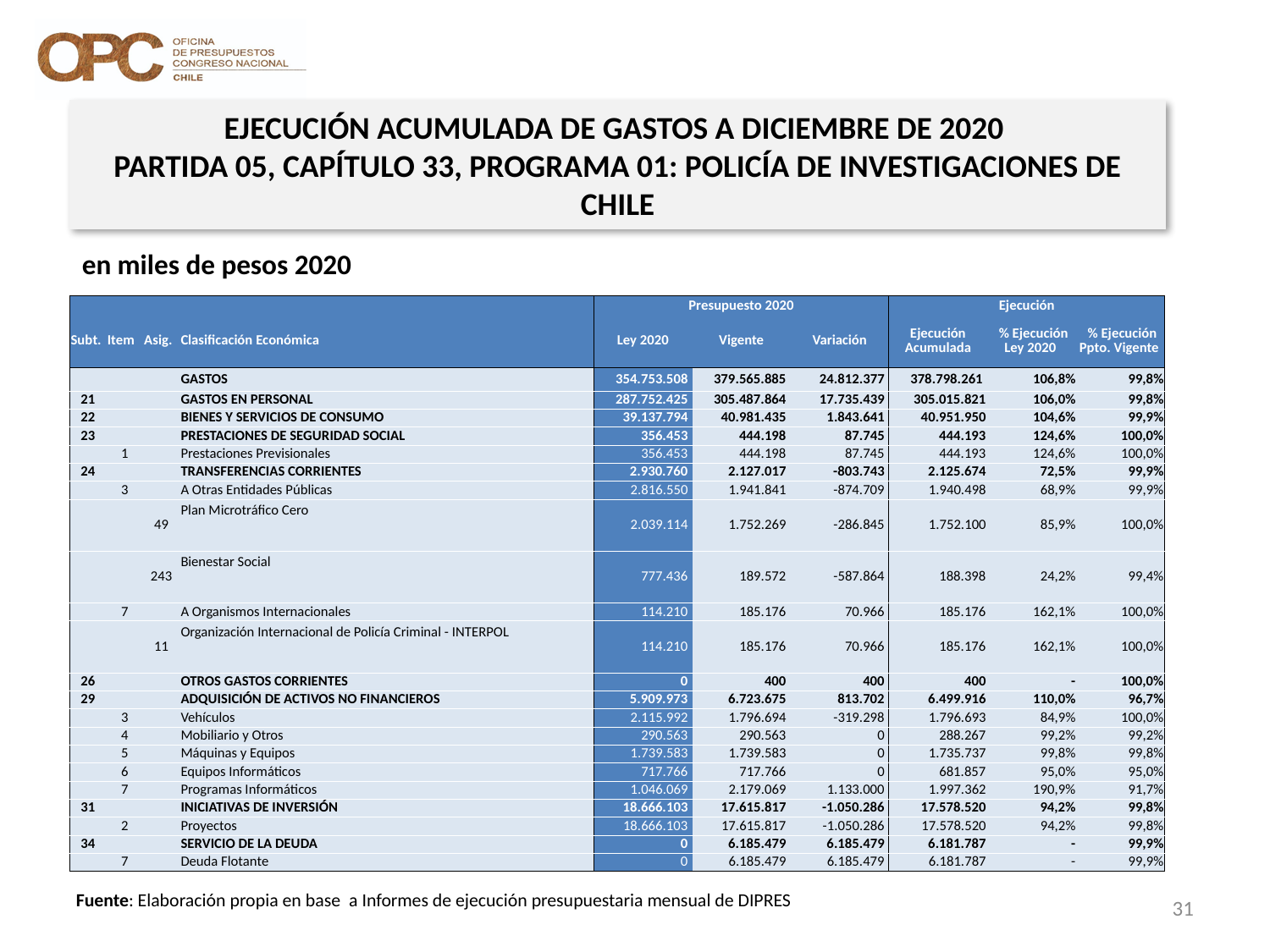

EJECUCIÓN ACUMULADA DE GASTOS A DICIEMBRE DE 2020
PARTIDA 05, CAPÍTULO 33, PROGRAMA 01: POLICÍA DE INVESTIGACIONES DE CHILE
en miles de pesos 2020
|  |  |  |  | Presupuesto 2020 |  |  | Ejecución |  |  |
| --- | --- | --- | --- | --- | --- | --- | --- | --- | --- |
| Subt. | Item | Asig. | Clasificación Económica | Ley 2020 | Vigente | Variación | Ejecución Acumulada | % Ejecución Ley 2020 | % Ejecución Ppto. Vigente |
|  |  |  | GASTOS | 354.753.508 | 379.565.885 | 24.812.377 | 378.798.261 | 106,8% | 99,8% |
| 21 |  |  | GASTOS EN PERSONAL | 287.752.425 | 305.487.864 | 17.735.439 | 305.015.821 | 106,0% | 99,8% |
| 22 |  |  | BIENES Y SERVICIOS DE CONSUMO | 39.137.794 | 40.981.435 | 1.843.641 | 40.951.950 | 104,6% | 99,9% |
| 23 |  |  | PRESTACIONES DE SEGURIDAD SOCIAL | 356.453 | 444.198 | 87.745 | 444.193 | 124,6% | 100,0% |
|  | 1 |  | Prestaciones Previsionales | 356.453 | 444.198 | 87.745 | 444.193 | 124,6% | 100,0% |
| 24 |  |  | TRANSFERENCIAS CORRIENTES | 2.930.760 | 2.127.017 | -803.743 | 2.125.674 | 72,5% | 99,9% |
|  | 3 |  | A Otras Entidades Públicas | 2.816.550 | 1.941.841 | -874.709 | 1.940.498 | 68,9% | 99,9% |
|  |  | 49 | Plan Microtráfico Cero | 2.039.114 | 1.752.269 | -286.845 | 1.752.100 | 85,9% | 100,0% |
|  |  | 243 | Bienestar Social | 777.436 | 189.572 | -587.864 | 188.398 | 24,2% | 99,4% |
|  | 7 |  | A Organismos Internacionales | 114.210 | 185.176 | 70.966 | 185.176 | 162,1% | 100,0% |
|  |  | 11 | Organización Internacional de Policía Criminal - INTERPOL | 114.210 | 185.176 | 70.966 | 185.176 | 162,1% | 100,0% |
| 26 |  |  | OTROS GASTOS CORRIENTES | 0 | 400 | 400 | 400 | - | 100,0% |
| 29 |  |  | ADQUISICIÓN DE ACTIVOS NO FINANCIEROS | 5.909.973 | 6.723.675 | 813.702 | 6.499.916 | 110,0% | 96,7% |
|  | 3 |  | Vehículos | 2.115.992 | 1.796.694 | -319.298 | 1.796.693 | 84,9% | 100,0% |
|  | 4 |  | Mobiliario y Otros | 290.563 | 290.563 | 0 | 288.267 | 99,2% | 99,2% |
|  | 5 |  | Máquinas y Equipos | 1.739.583 | 1.739.583 | 0 | 1.735.737 | 99,8% | 99,8% |
|  | 6 |  | Equipos Informáticos | 717.766 | 717.766 | 0 | 681.857 | 95,0% | 95,0% |
|  | 7 |  | Programas Informáticos | 1.046.069 | 2.179.069 | 1.133.000 | 1.997.362 | 190,9% | 91,7% |
| 31 |  |  | INICIATIVAS DE INVERSIÓN | 18.666.103 | 17.615.817 | -1.050.286 | 17.578.520 | 94,2% | 99,8% |
|  | 2 |  | Proyectos | 18.666.103 | 17.615.817 | -1.050.286 | 17.578.520 | 94,2% | 99,8% |
| 34 |  |  | SERVICIO DE LA DEUDA | 0 | 6.185.479 | 6.185.479 | 6.181.787 | - | 99,9% |
|  | 7 |  | Deuda Flotante | 0 | 6.185.479 | 6.185.479 | 6.181.787 | - | 99,9% |
31